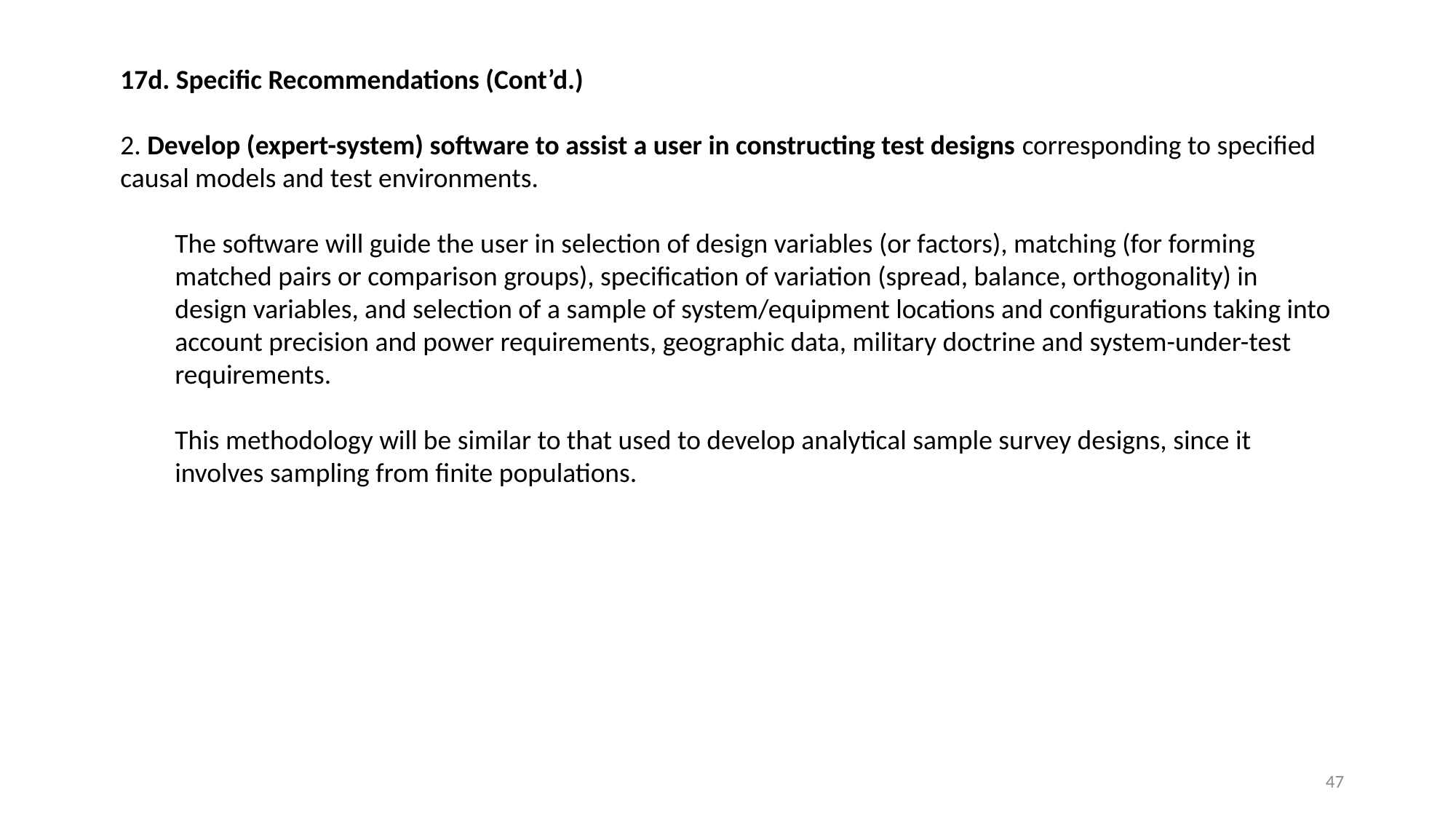

17d. Specific Recommendations (Cont’d.)

2. Develop (expert-system) software to assist a user in constructing test designs corresponding to specified causal models and test environments.

The software will guide the user in selection of design variables (or factors), matching (for forming matched pairs or comparison groups), specification of variation (spread, balance, orthogonality) in design variables, and selection of a sample of system/equipment locations and configurations taking into account precision and power requirements, geographic data, military doctrine and system-under-test requirements.

This methodology will be similar to that used to develop analytical sample survey designs, since it involves sampling from finite populations.
47